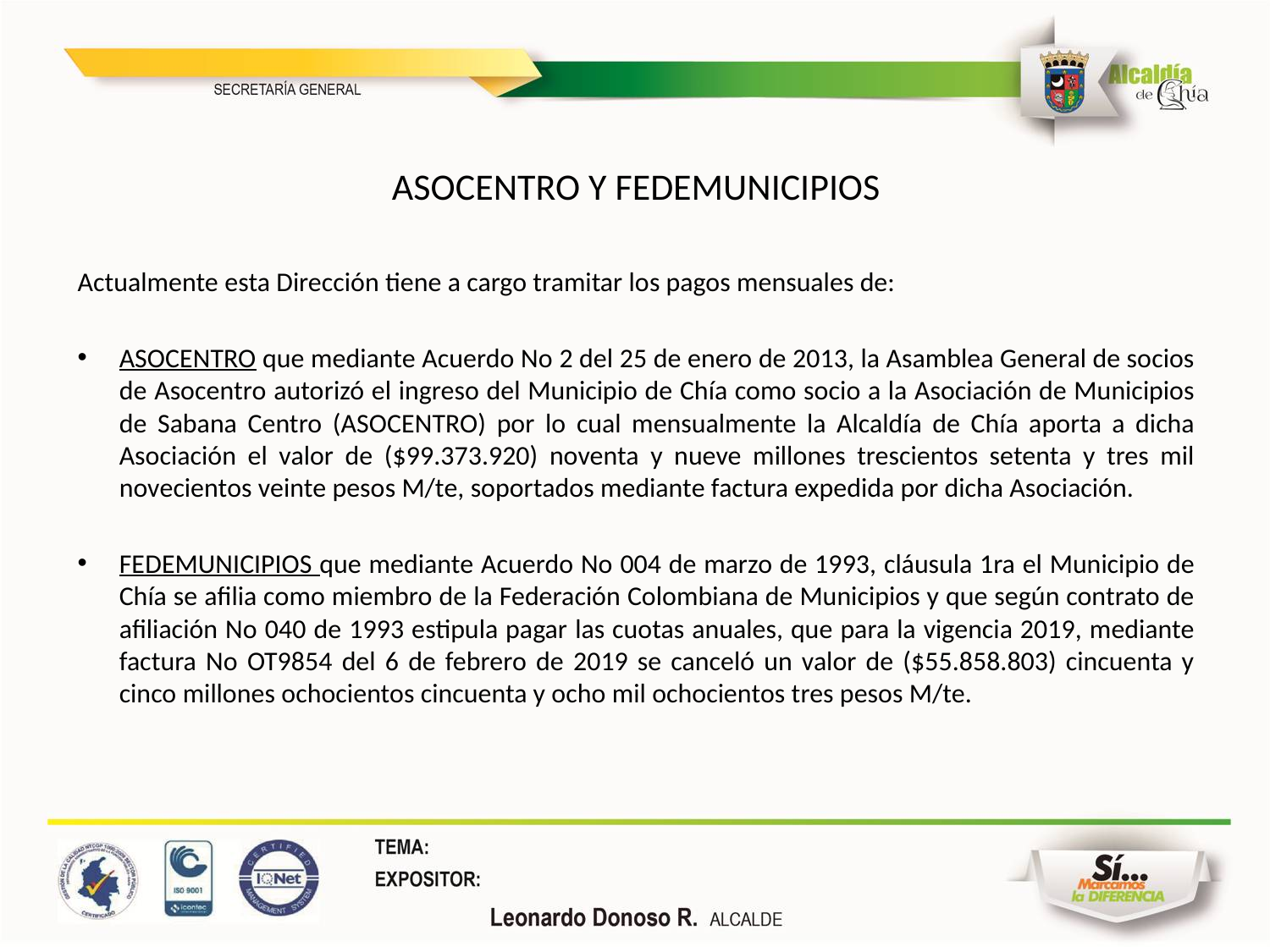

ASOCENTRO Y FEDEMUNICIPIOS

Actualmente esta Dirección tiene a cargo tramitar los pagos mensuales de:

ASOCENTRO que mediante Acuerdo No 2 del 25 de enero de 2013, la Asamblea General de socios de Asocentro autorizó el ingreso del Municipio de Chía como socio a la Asociación de Municipios de Sabana Centro (ASOCENTRO) por lo cual mensualmente la Alcaldía de Chía aporta a dicha Asociación el valor de ($99.373.920) noventa y nueve millones trescientos setenta y tres mil novecientos veinte pesos M/te, soportados mediante factura expedida por dicha Asociación.

FEDEMUNICIPIOS que mediante Acuerdo No 004 de marzo de 1993, cláusula 1ra el Municipio de Chía se afilia como miembro de la Federación Colombiana de Municipios y que según contrato de afiliación No 040 de 1993 estipula pagar las cuotas anuales, que para la vigencia 2019, mediante factura No OT9854 del 6 de febrero de 2019 se canceló un valor de ($55.858.803) cincuenta y cinco millones ochocientos cincuenta y ocho mil ochocientos tres pesos M/te.